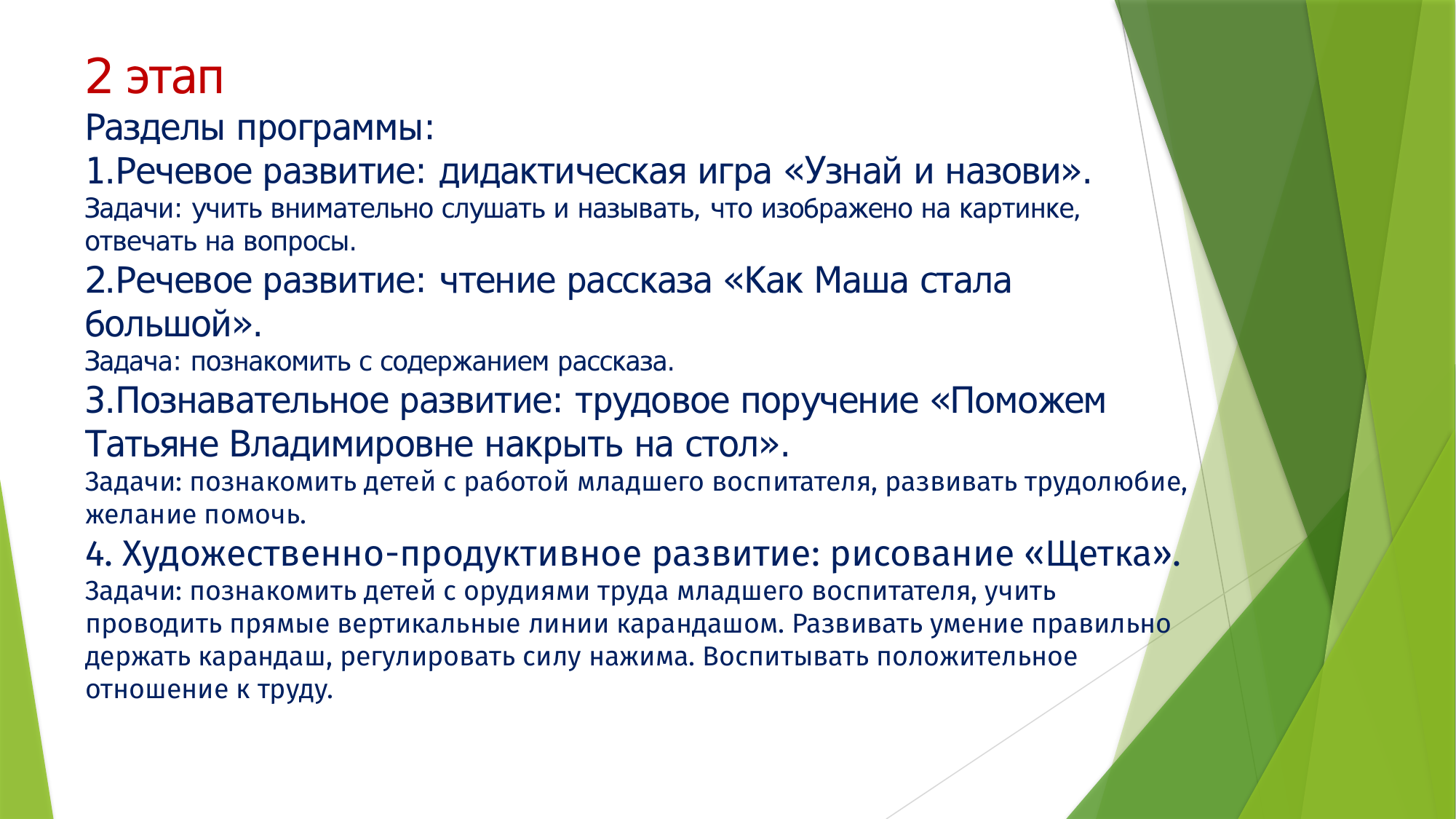

2 этап
Разделы программы:
1.Речевое развитие: дидактическая игра «Узнай и назови».
Задачи: учить внимательно слушать и называть, что изображено на картинке, отвечать на вопросы.
2.Речевое развитие: чтение рассказа «Как Маша стала большой».
Задача: познакомить с содержанием рассказа.
3.Познавательное развитие: трудовое поручение «Поможем Татьяне Владимировне накрыть на стол».
Задачи: познакомить детей с работой младшего воспитателя, развивать трудолюбие, желание помочь.
4. Художественно-продуктивное развитие: рисование «Щетка».
Задачи: познакомить детей с орудиями труда младшего воспитателя, учить проводить прямые вертикальные линии карандашом. Развивать умение правильно держать карандаш, регулировать силу нажима. Воспитывать положительное отношение к труду.